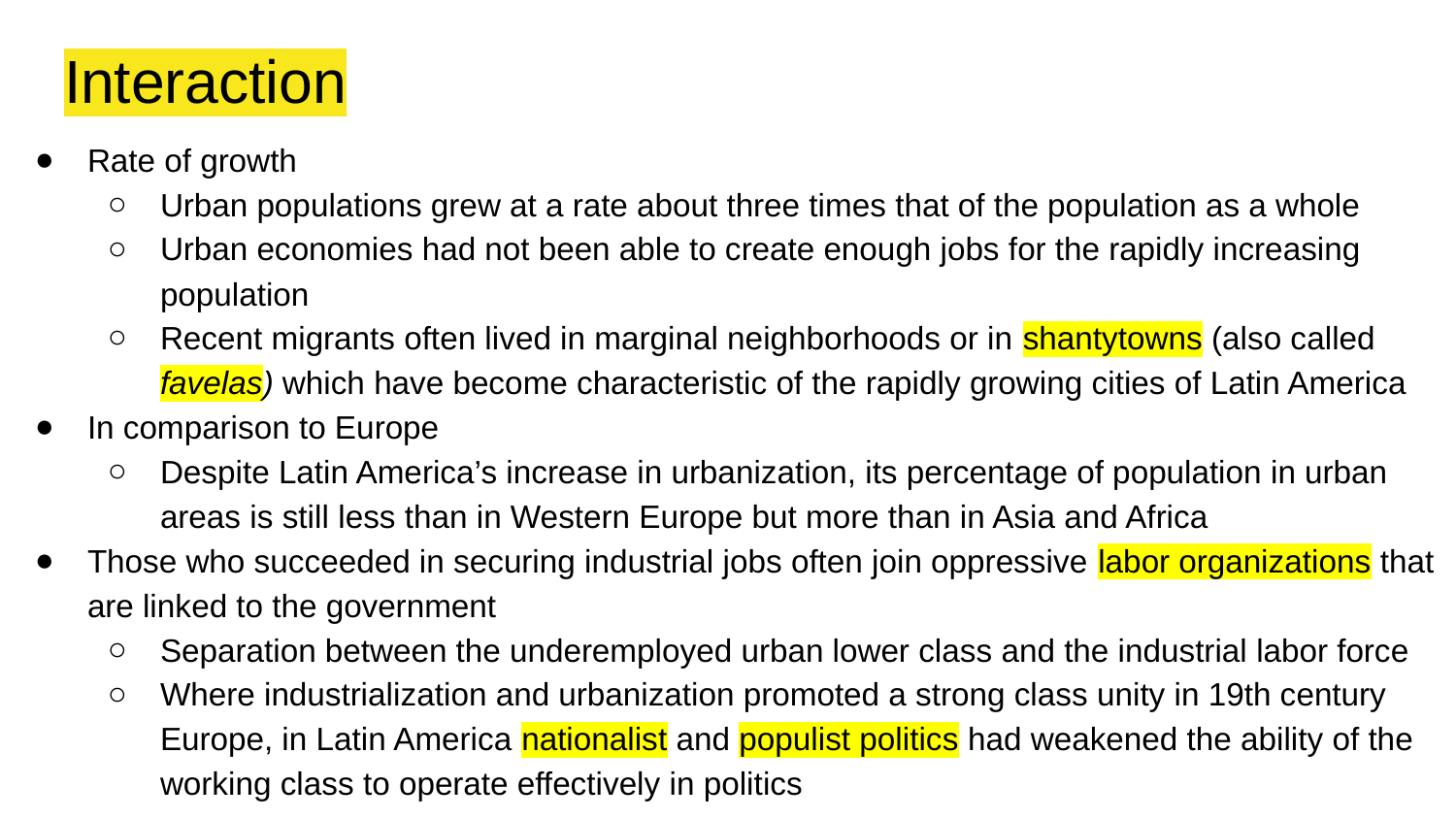

# Interaction
Rate of growth
Urban populations grew at a rate about three times that of the population as a whole
Urban economies had not been able to create enough jobs for the rapidly increasing population
Recent migrants often lived in marginal neighborhoods or in shantytowns (also called favelas) which have become characteristic of the rapidly growing cities of Latin America
In comparison to Europe
Despite Latin America’s increase in urbanization, its percentage of population in urban areas is still less than in Western Europe but more than in Asia and Africa
Those who succeeded in securing industrial jobs often join oppressive labor organizations that are linked to the government
Separation between the underemployed urban lower class and the industrial labor force
Where industrialization and urbanization promoted a strong class unity in 19th century Europe, in Latin America nationalist and populist politics had weakened the ability of the working class to operate effectively in politics